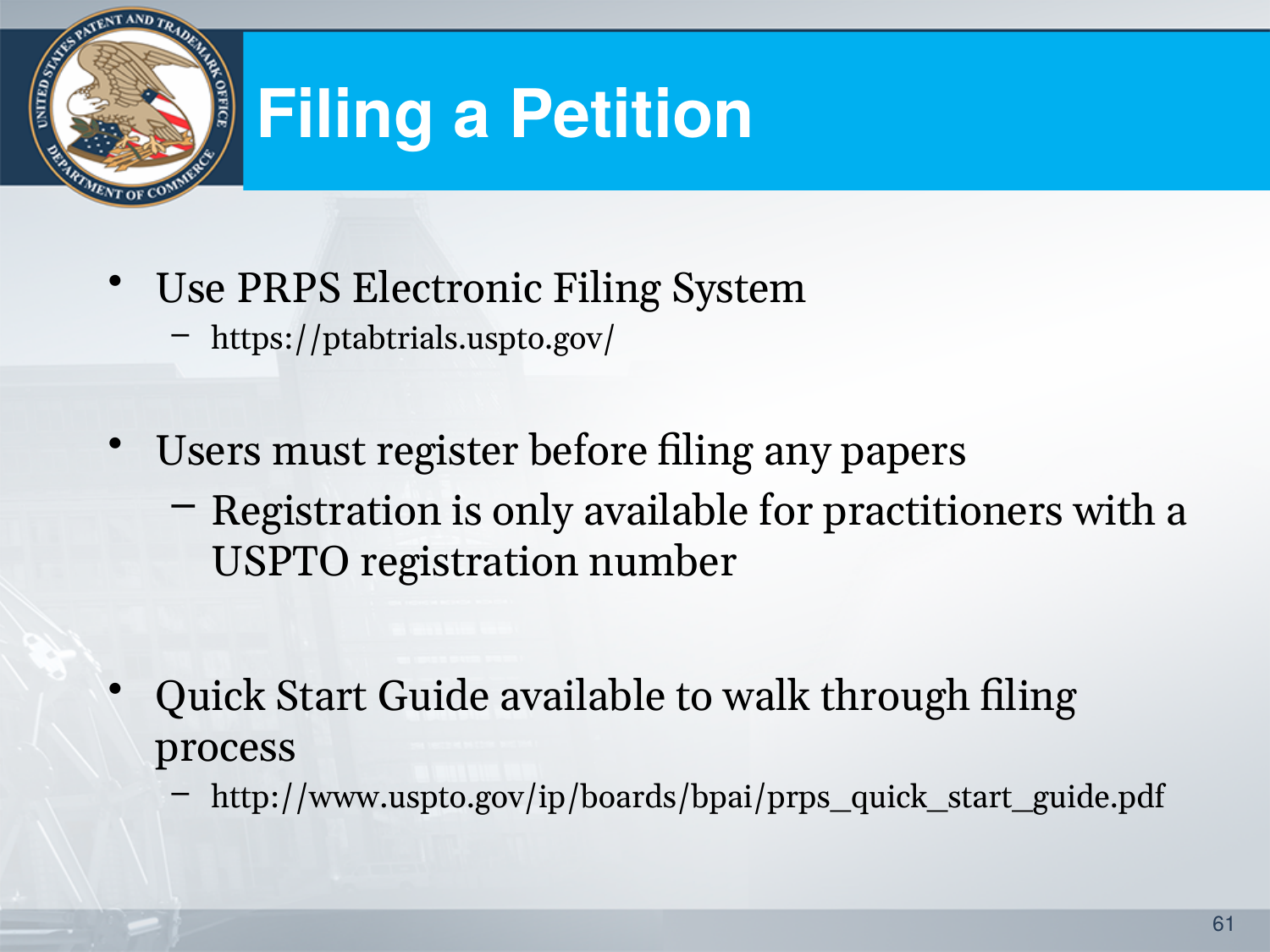

# Filing a Petition
Use PRPS Electronic Filing System
https://ptabtrials.uspto.gov/

Users must register before filing any papers
Registration is only available for practitioners with a USPTO registration number

Quick Start Guide available to walk through filing process
http://www.uspto.gov/ip/boards/bpai/prps_quick_start_guide.pdf

61